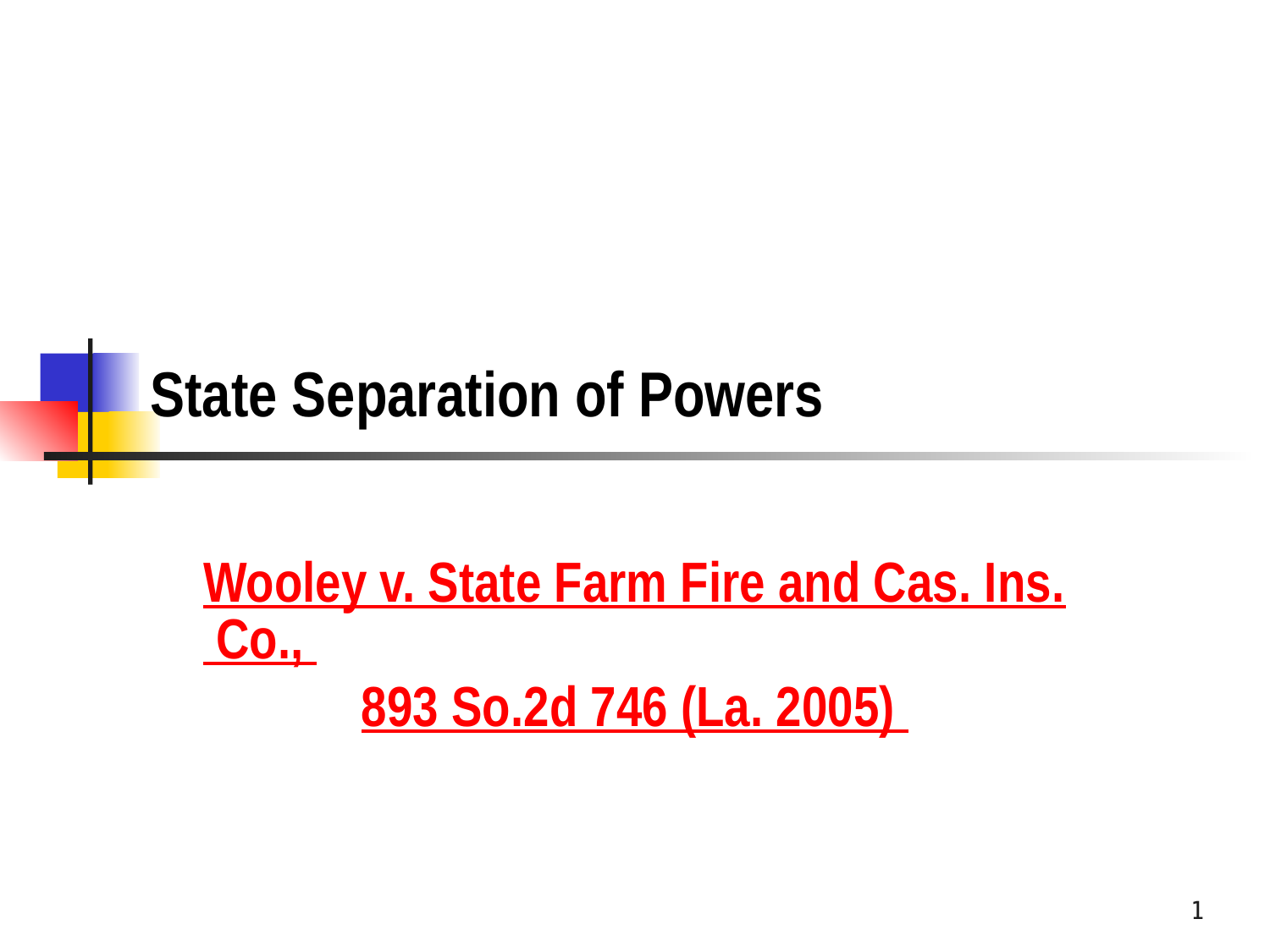

# State Separation of Powers
Wooley v. State Farm Fire and Cas. Ins. Co.,
893 So.2d 746 (La. 2005)
1